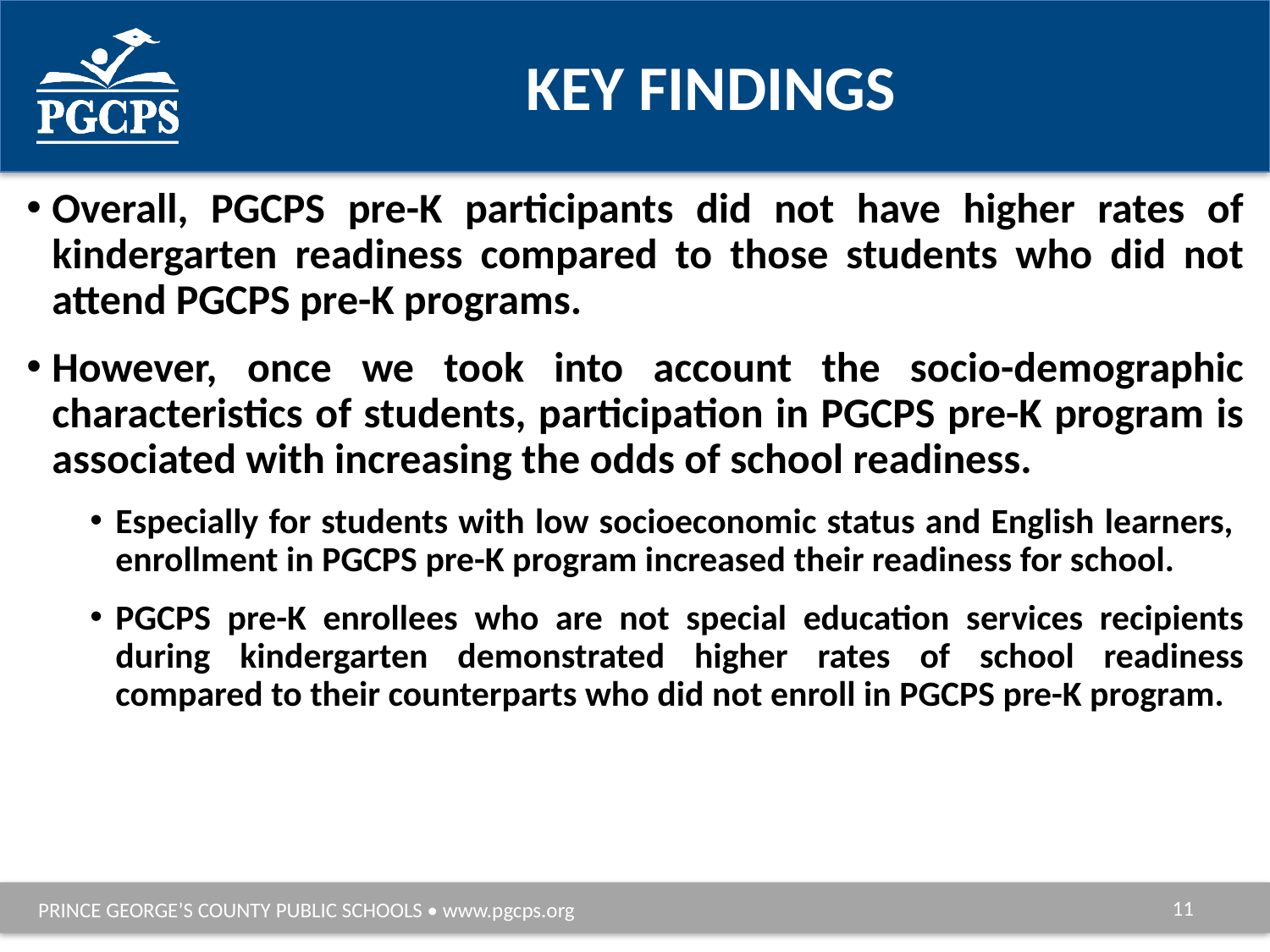

# Key Findings
Overall, PGCPS pre-K participants did not have higher rates of kindergarten readiness compared to those students who did not attend PGCPS pre-K programs.
However, once we took into account the socio-demographic characteristics of students, participation in PGCPS pre-K program is associated with increasing the odds of school readiness.
Especially for students with low socioeconomic status and English learners,  enrollment in PGCPS pre-K program increased their readiness for school.
PGCPS pre-K enrollees who are not special education services recipients during kindergarten demonstrated higher rates of school readiness compared to their counterparts who did not enroll in PGCPS pre-K program.
11